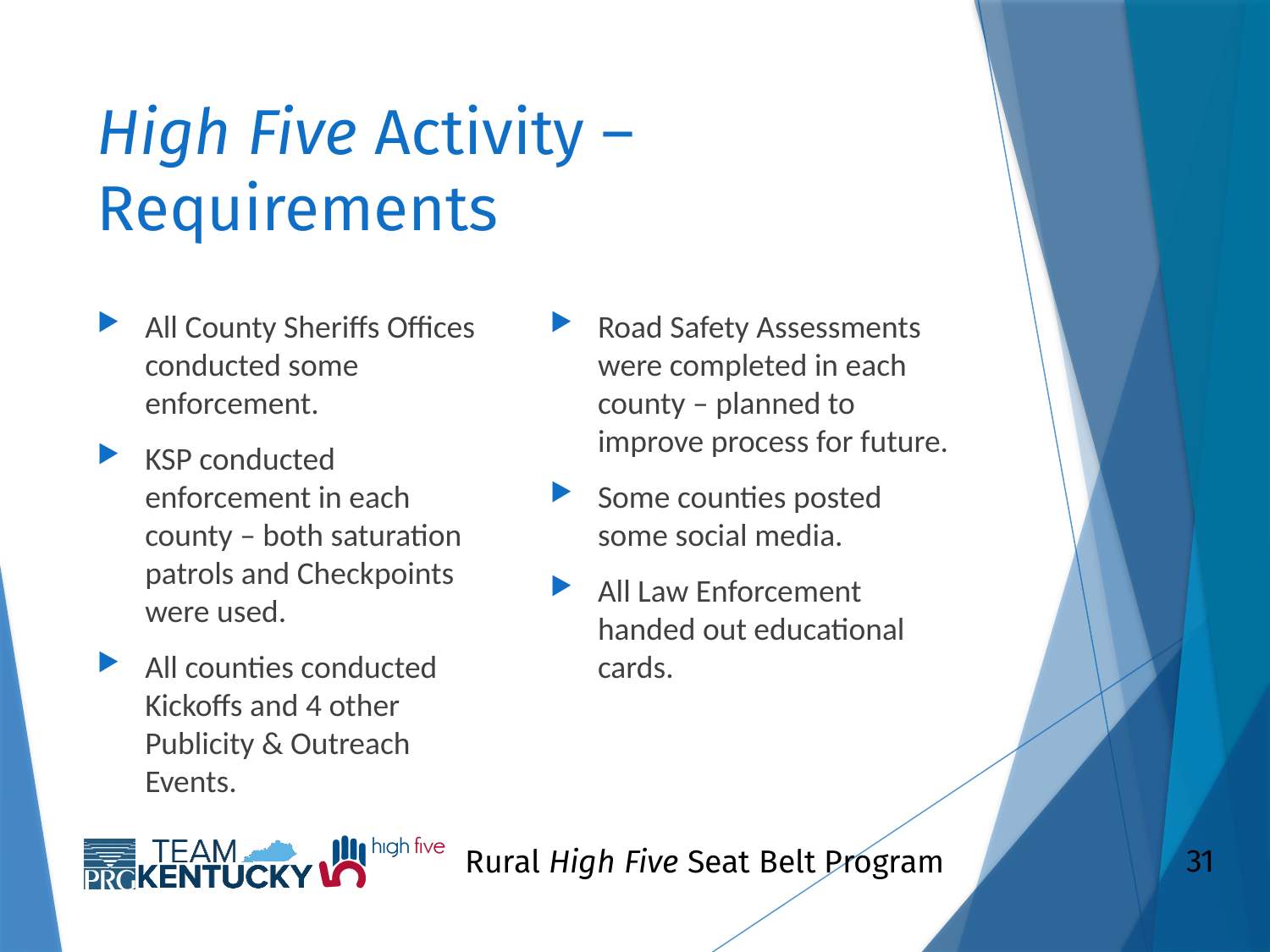

# High Five Activity – Requirements
All County Sheriffs Offices conducted some enforcement.
KSP conducted enforcement in each county – both saturation patrols and Checkpoints were used.
All counties conducted Kickoffs and 4 other Publicity & Outreach Events.

Road Safety Assessments were completed in each county – planned to improve process for future.
Some counties posted some social media.
All Law Enforcement handed out educational cards.

31
Rural High Five Seat Belt Program